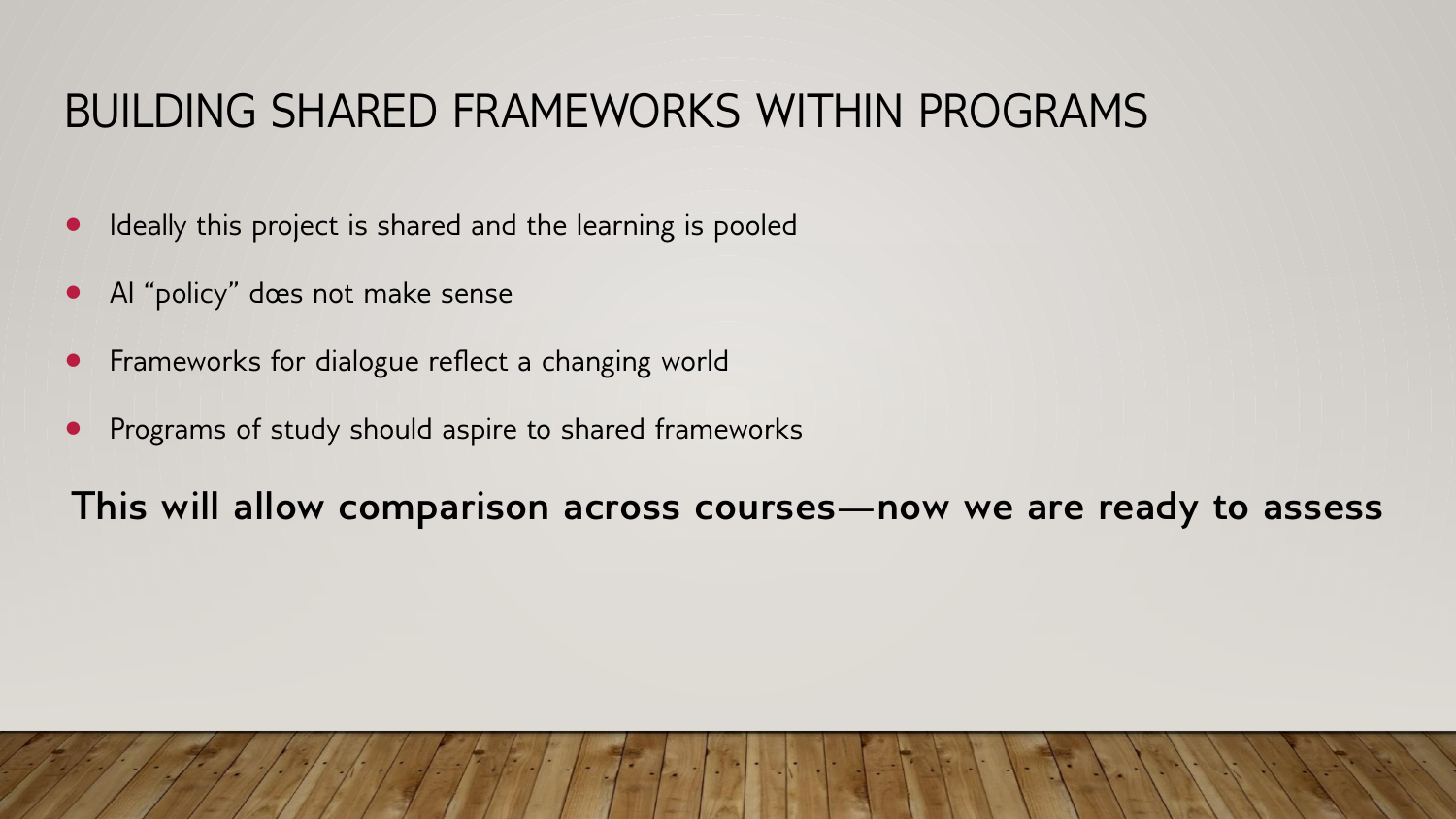

# BUILDING SHARED FRAMEWORKS WITHIN PROGRAMS
Ideally this project is shared and the learning is pooled
AI “policy” does not make sense
Frameworks for dialogue reflect a changing world
Programs of study should aspire to shared frameworks
This will allow comparison across courses—now we are ready to assess